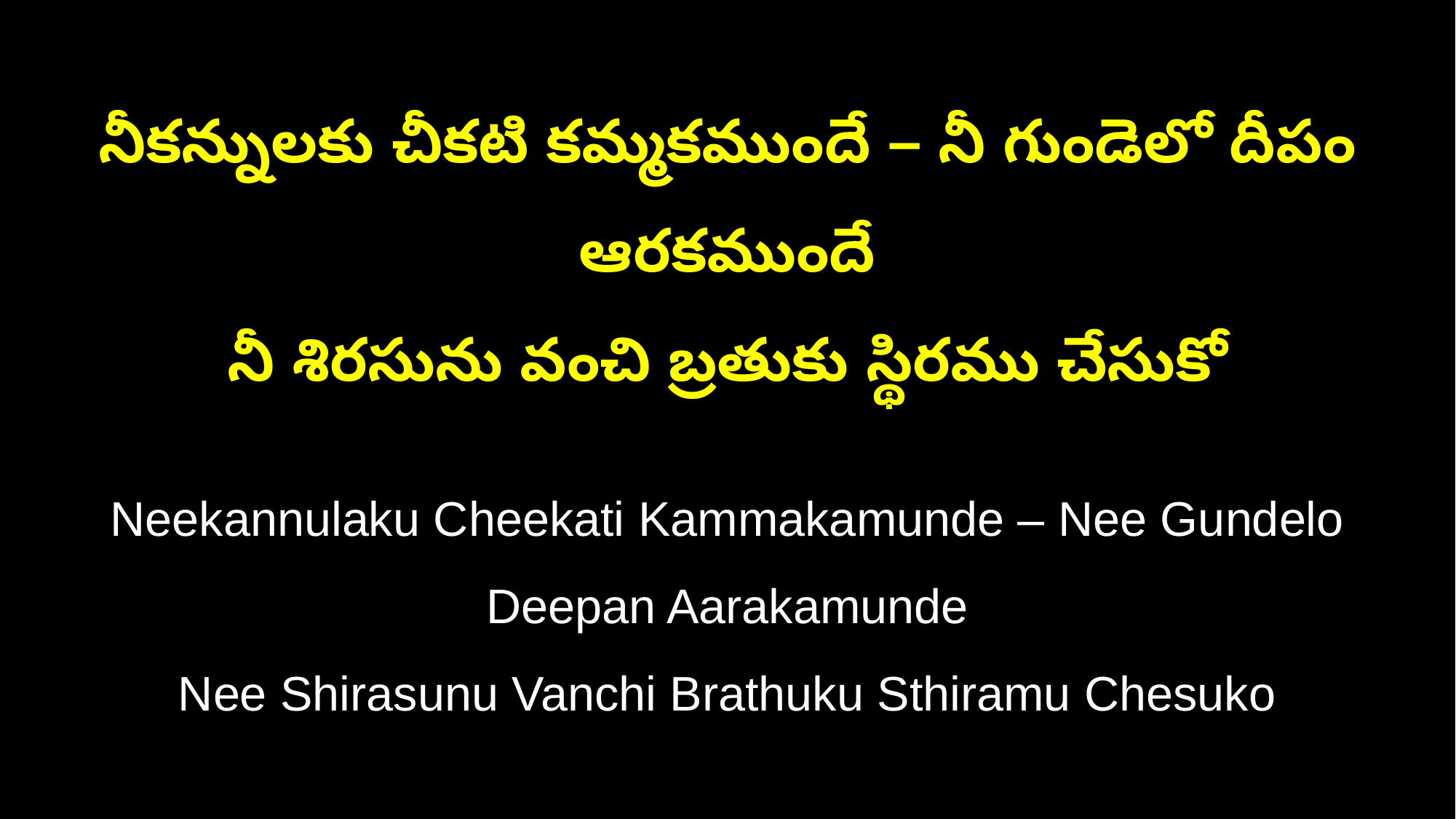

నీకన్నులకు చీకటి కమ్మకముందే – నీ గుండెలో దీపం ఆరకముందే
నీ శిరసును వంచి బ్రతుకు స్థిరము చేసుకో
Neekannulaku Cheekati Kammakamunde – Nee Gundelo Deepan Aarakamunde
Nee Shirasunu Vanchi Brathuku Sthiramu Chesuko